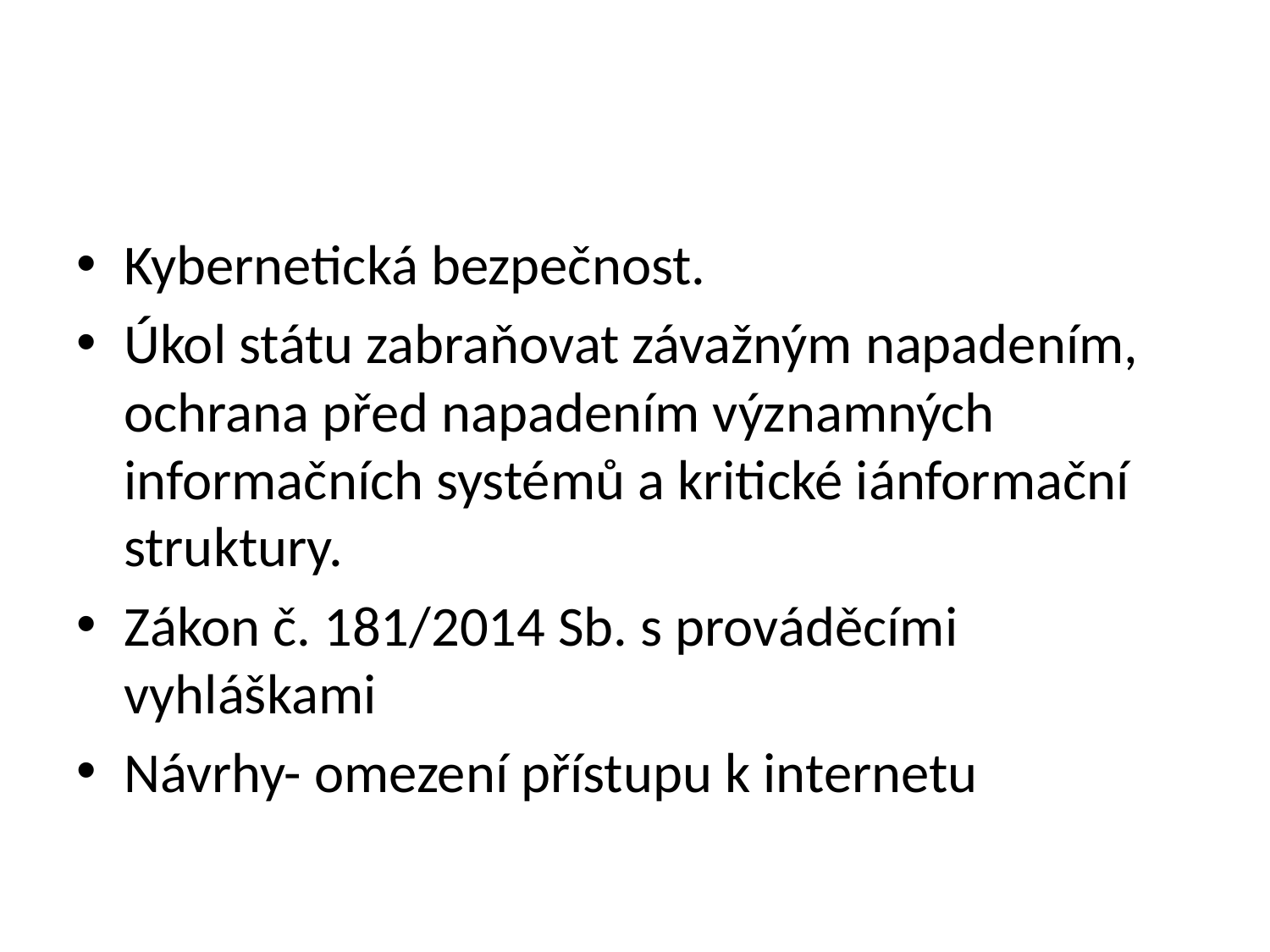

Kybernetická bezpečnost.
Úkol státu zabraňovat závažným napadením, ochrana před napadením významných informačních systémů a kritické iánformační struktury.
Zákon č. 181/2014 Sb. s prováděcími vyhláškami
Návrhy- omezení přístupu k internetu